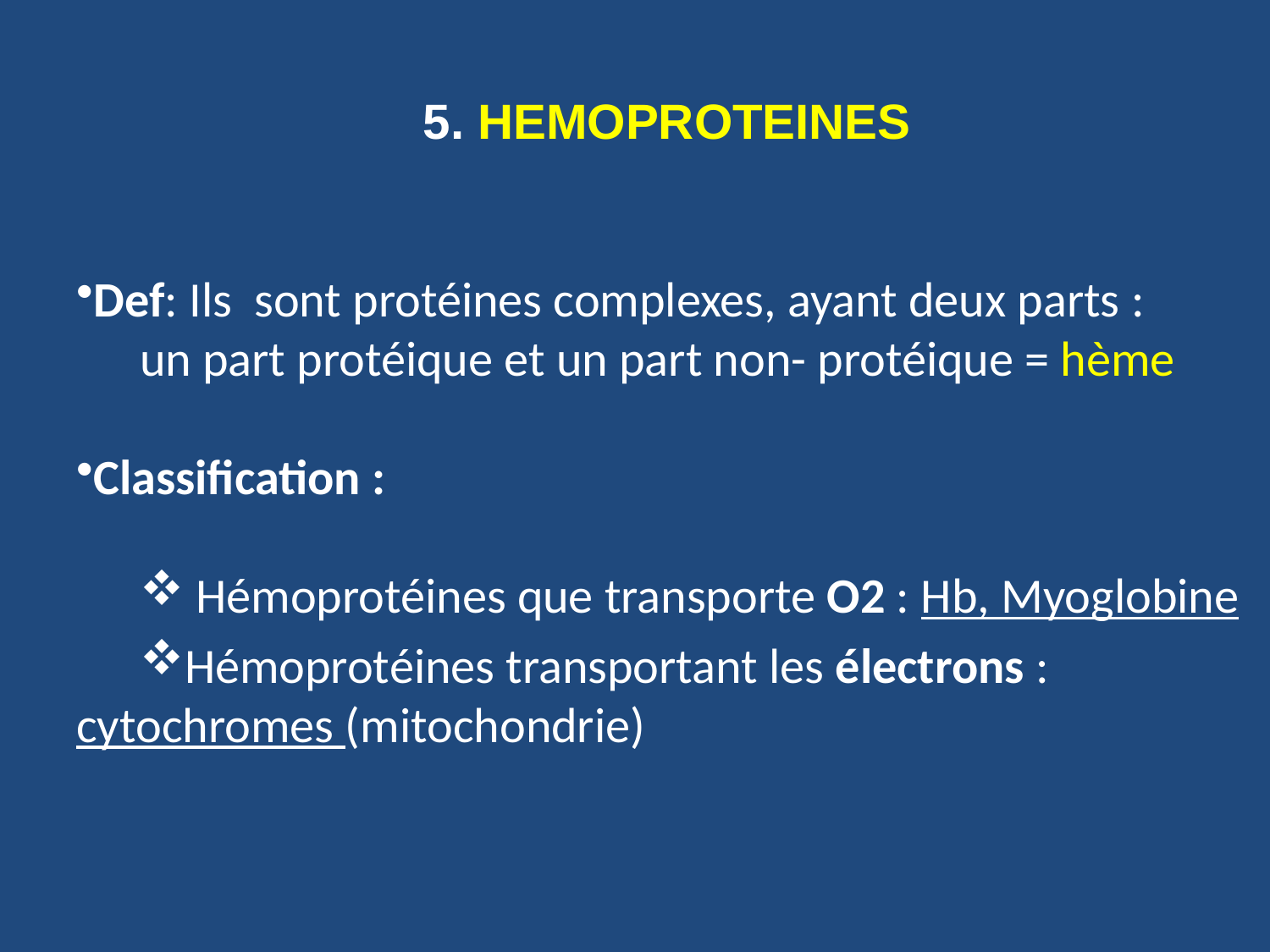

5. HEMOPROTEINES

Def: Ils  sont protéines complexes, ayant deux parts :
	un part protéique et un part non- protéique = hème

Classification :

 Hémoprotéines que transporte O2 : Hb, Myoglobine
Hémoprotéines transportant les électrons : 	cytochromes (mitochondrie)